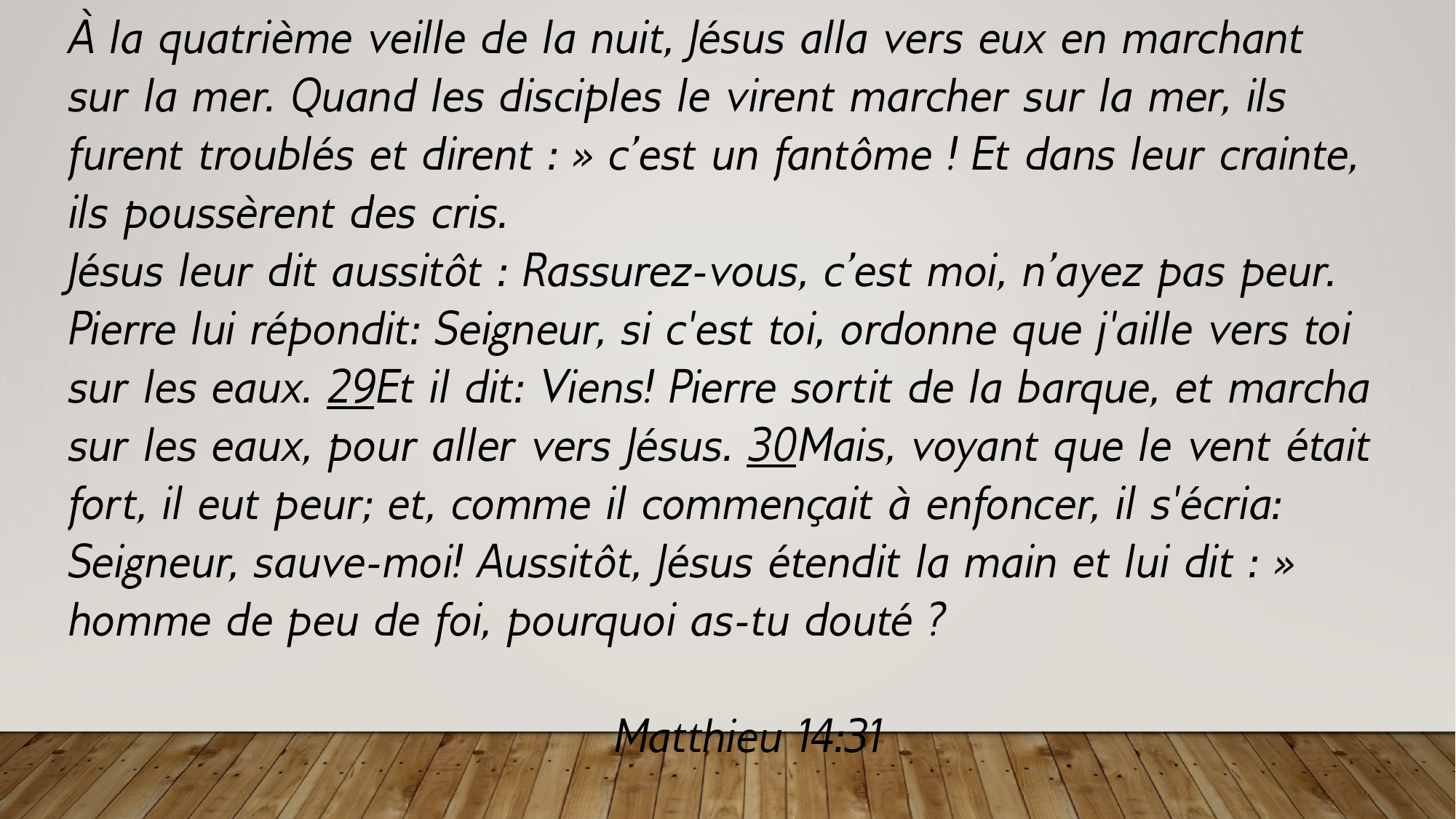

À la quatrième veille de la nuit, Jésus alla vers eux en marchant sur la mer. Quand les disciples le virent marcher sur la mer, ils furent troublés et dirent : » c’est un fantôme ! Et dans leur crainte, ils poussèrent des cris.
Jésus leur dit aussitôt : Rassurez-vous, c’est moi, n’ayez pas peur.
Pierre lui répondit: Seigneur, si c'est toi, ordonne que j'aille vers toi sur les eaux. 29Et il dit: Viens! Pierre sortit de la barque, et marcha sur les eaux, pour aller vers Jésus. 30Mais, voyant que le vent était fort, il eut peur; et, comme il commençait à enfoncer, il s'écria: Seigneur, sauve-moi! Aussitôt, Jésus étendit la main et lui dit : » homme de peu de foi, pourquoi as-tu douté ?
																	Matthieu 14:31